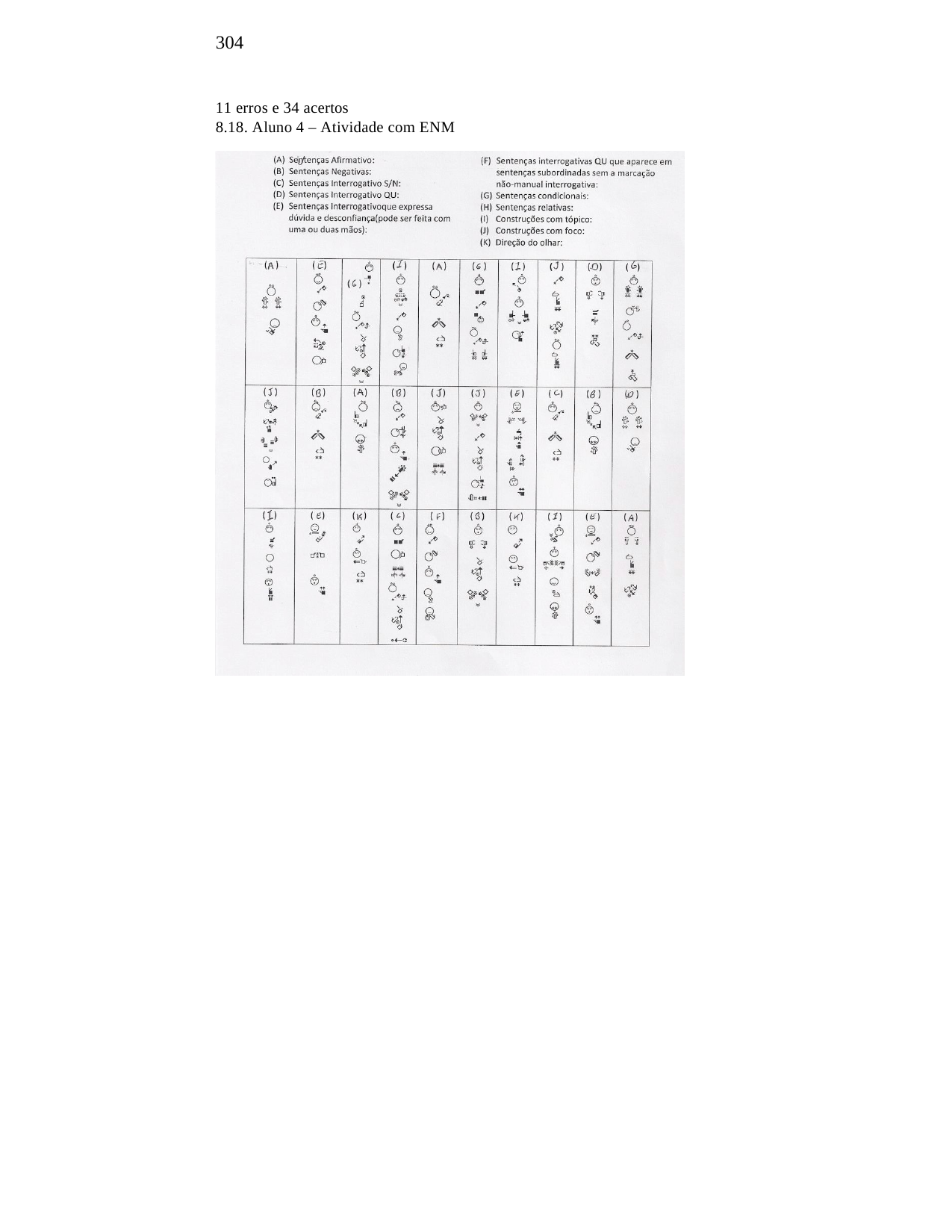

304

11 erros e 34 acertos
8.18. Aluno 4 – Atividade com ENM